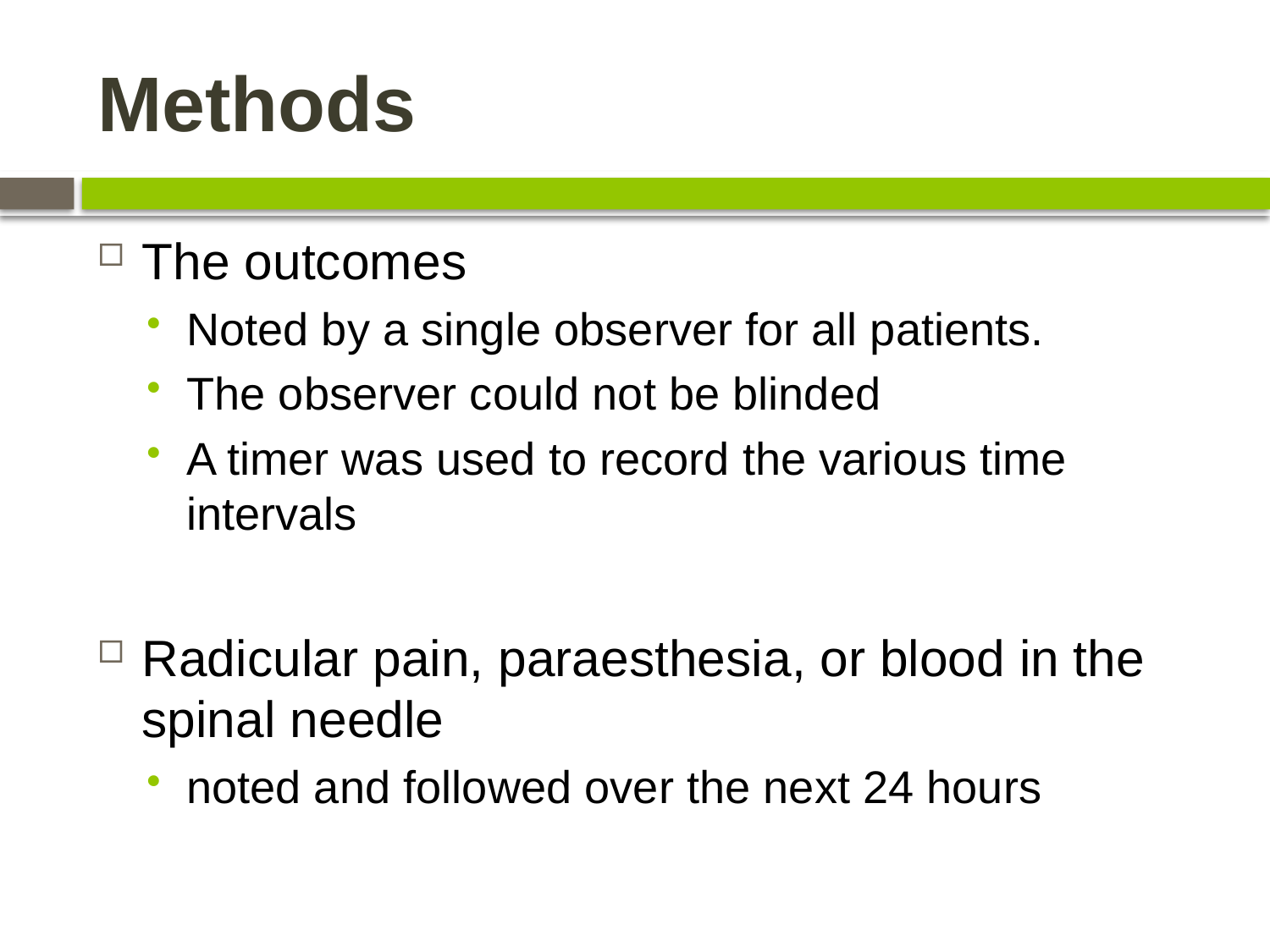

# Methods
The outcomes
Noted by a single observer for all patients.
The observer could not be blinded
A timer was used to record the various time intervals

Radicular pain, paraesthesia, or blood in the spinal needle
noted and followed over the next 24 hours